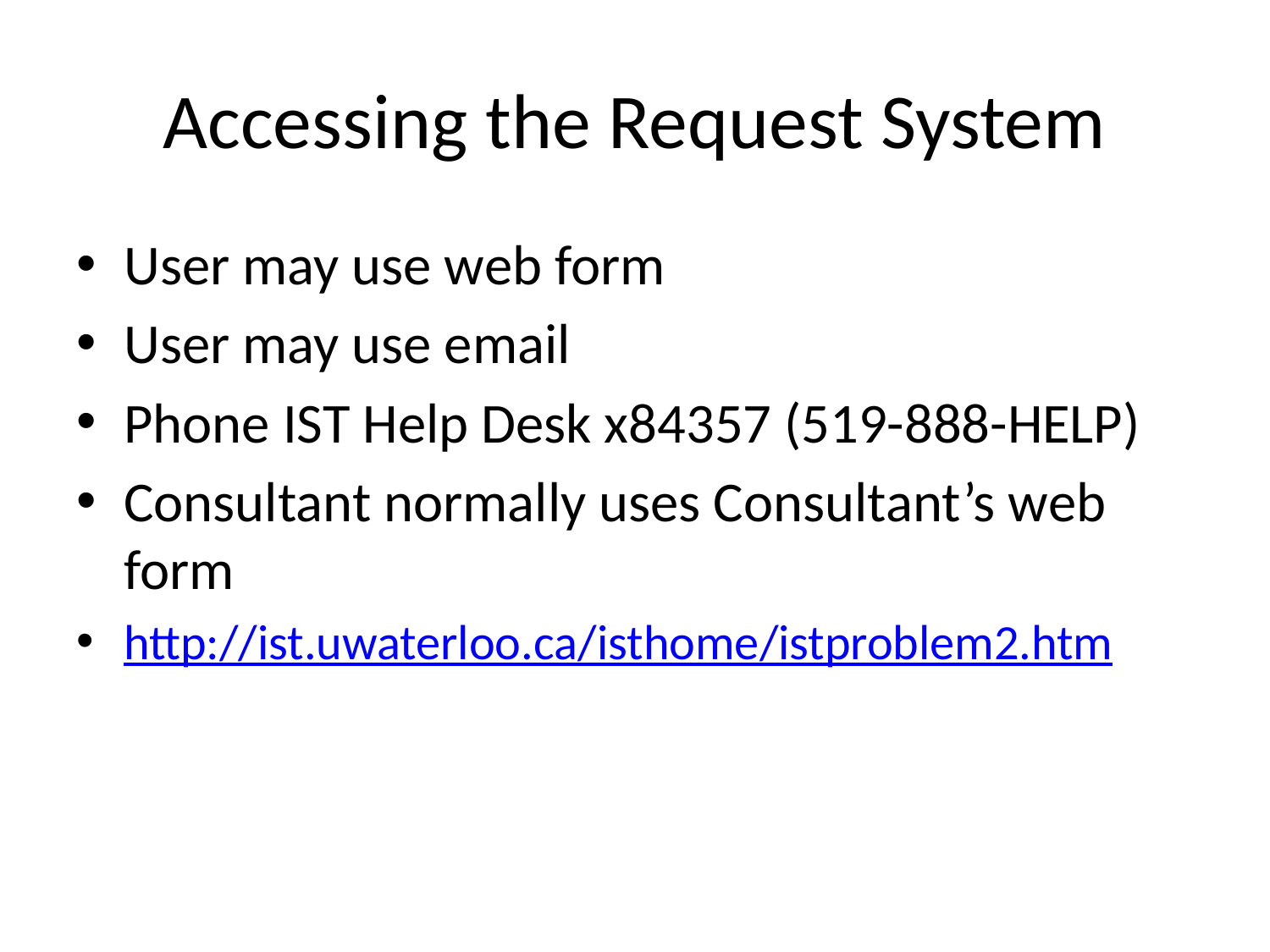

# Accessing the Request System
User may use web form
User may use email
Phone IST Help Desk x84357 (519-888-HELP)
Consultant normally uses Consultant’s web form
http://ist.uwaterloo.ca/isthome/istproblem2.htm